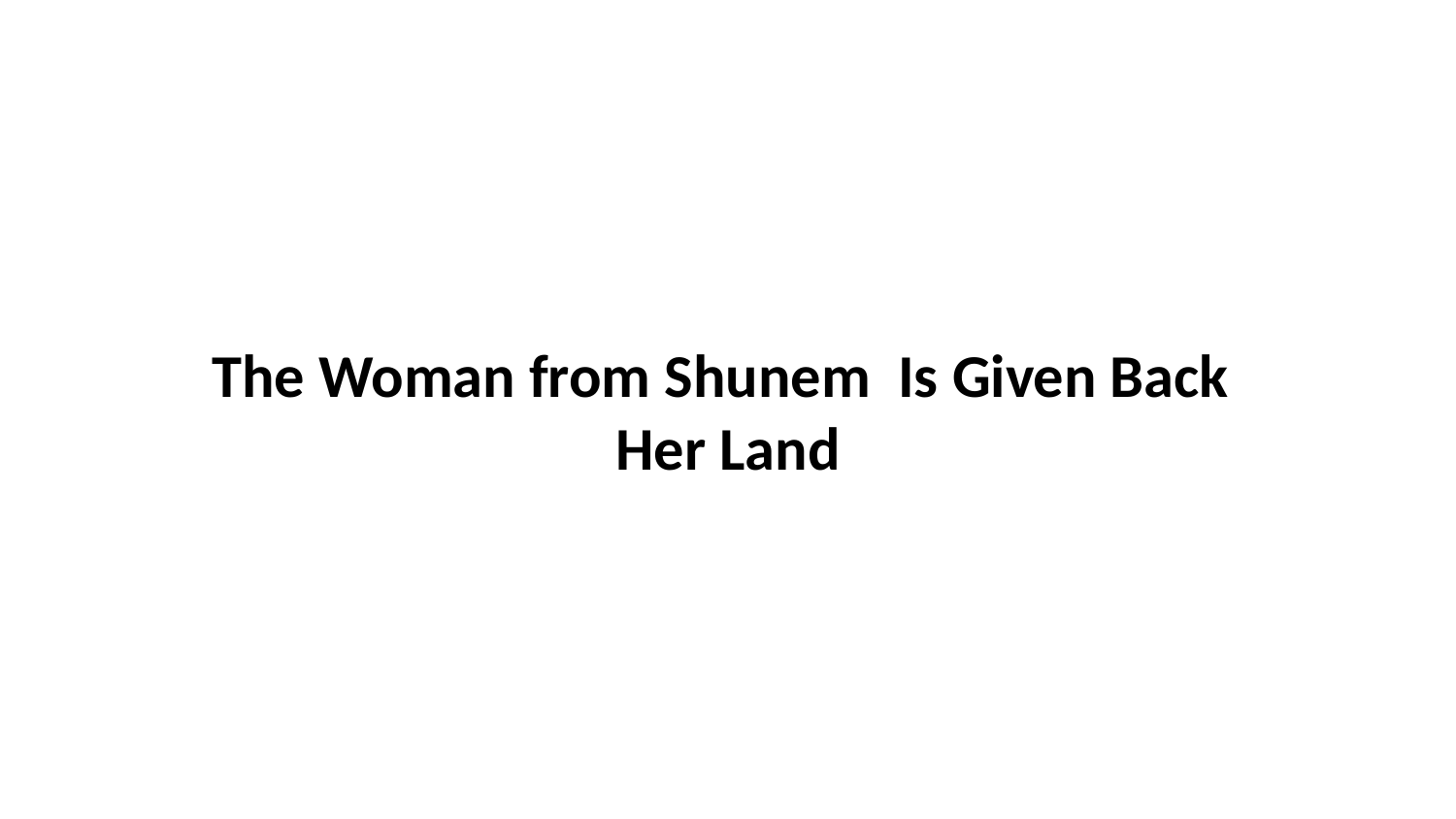

The Woman from Shunem  Is Given Back  Her Land